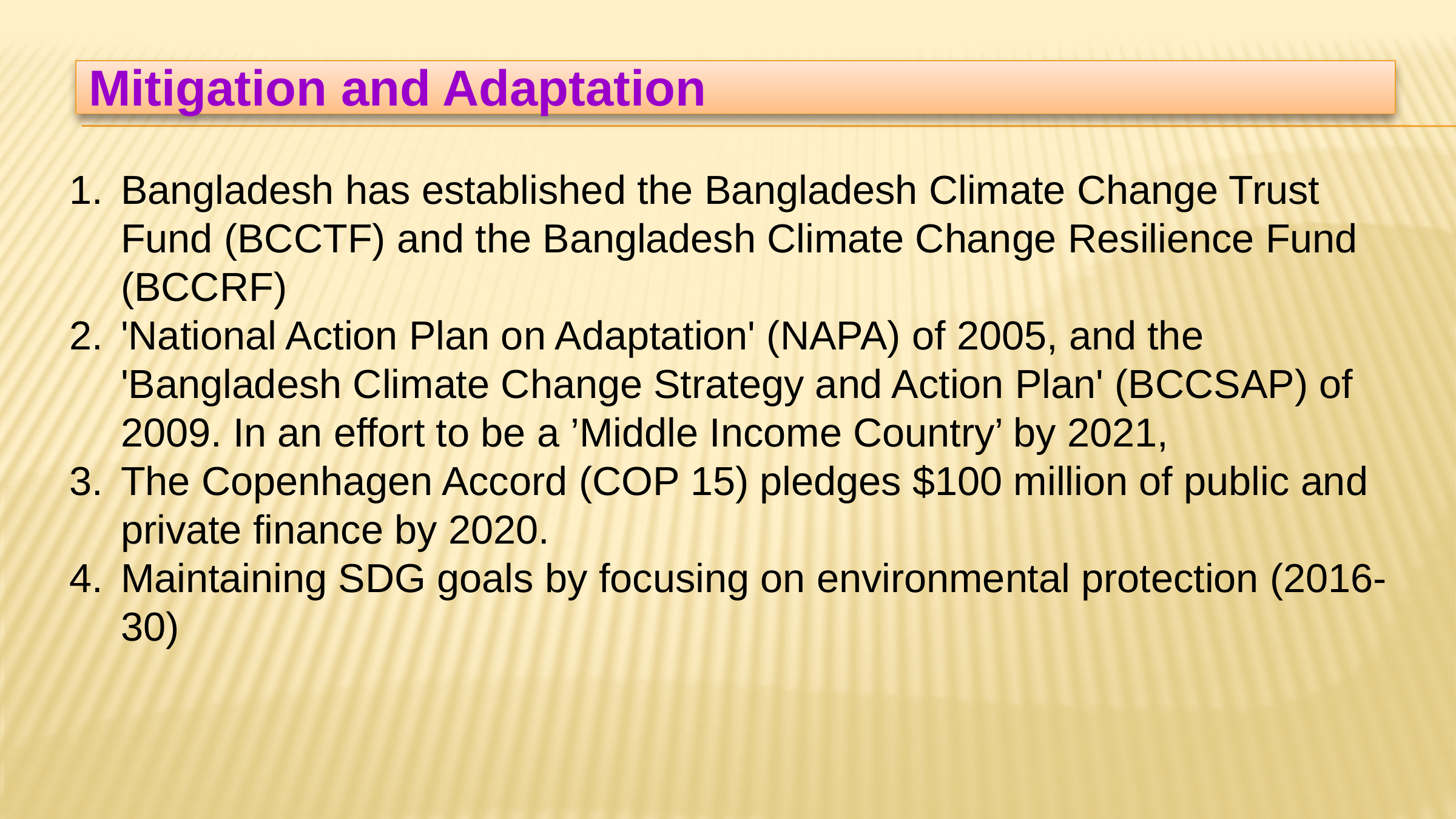

Mitigation and Adaptation
Bangladesh has established the Bangladesh Climate Change Trust Fund (BCCTF) and the Bangladesh Climate Change Resilience Fund (BCCRF)
'National Action Plan on Adaptation' (NAPA) of 2005, and the 'Bangladesh Climate Change Strategy and Action Plan' (BCCSAP) of 2009. In an effort to be a ’Middle Income Country’ by 2021,
The Copenhagen Accord (COP 15) pledges $100 million of public and private finance by 2020.
Maintaining SDG goals by focusing on environmental protection (2016-30)